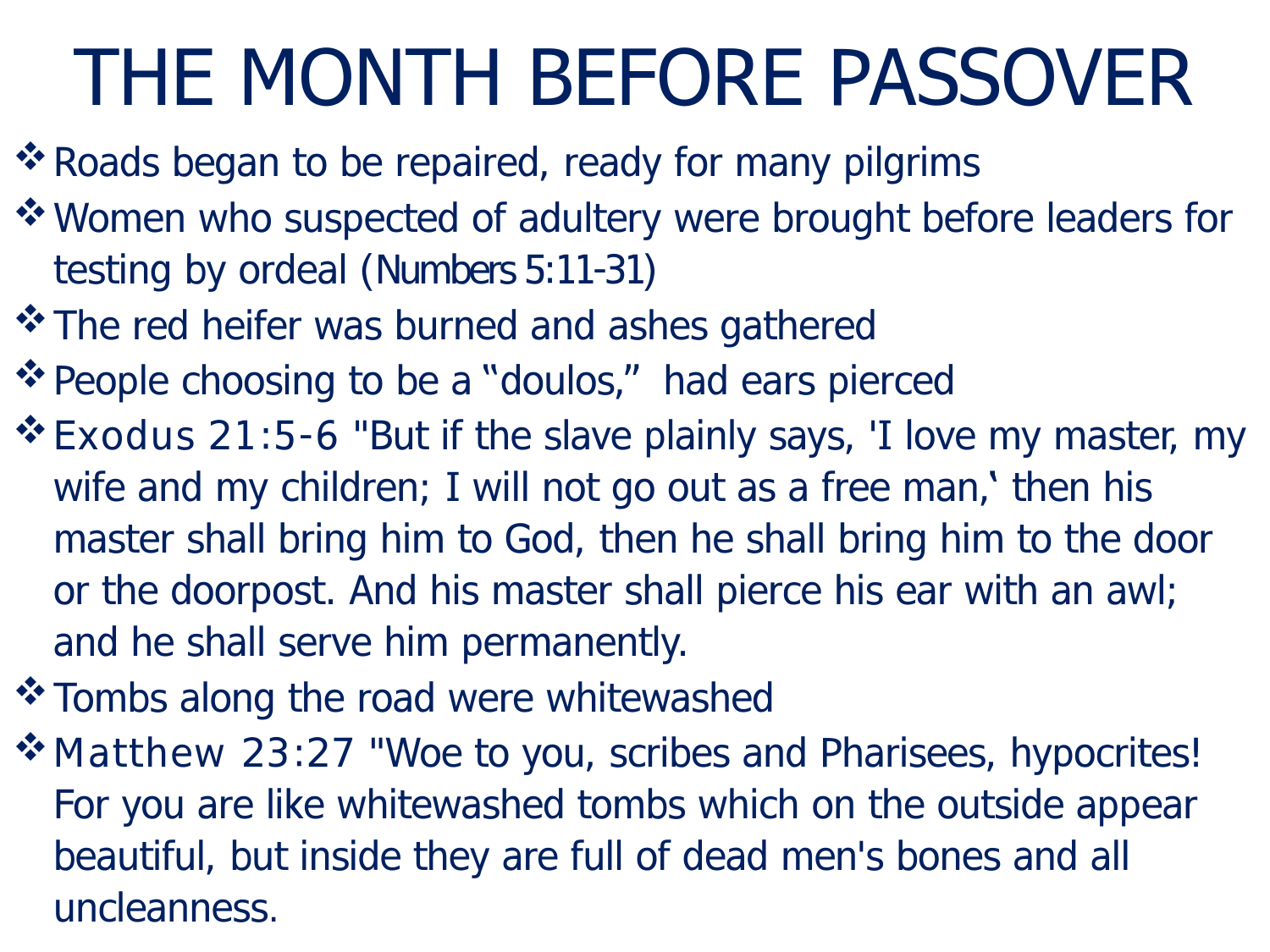

# THE MONTH BEFORE PASSOVER
Roads began to be repaired, ready for many pilgrims
Women who suspected of adultery were brought before leaders for testing by ordeal (Numbers 5:11-31)
The red heifer was burned and ashes gathered
People choosing to be a “doulos,”  had ears pierced
Exodus 21:5-6 "But if the slave plainly says, 'I love my master, my wife and my children; I will not go out as a free man,‘ then his master shall bring him to God, then he shall bring him to the door or the doorpost. And his master shall pierce his ear with an awl; and he shall serve him permanently.
Tombs along the road were whitewashed
Matthew 23:27 "Woe to you, scribes and Pharisees, hypocrites! For you are like whitewashed tombs which on the outside appear beautiful, but inside they are full of dead men's bones and all uncleanness.